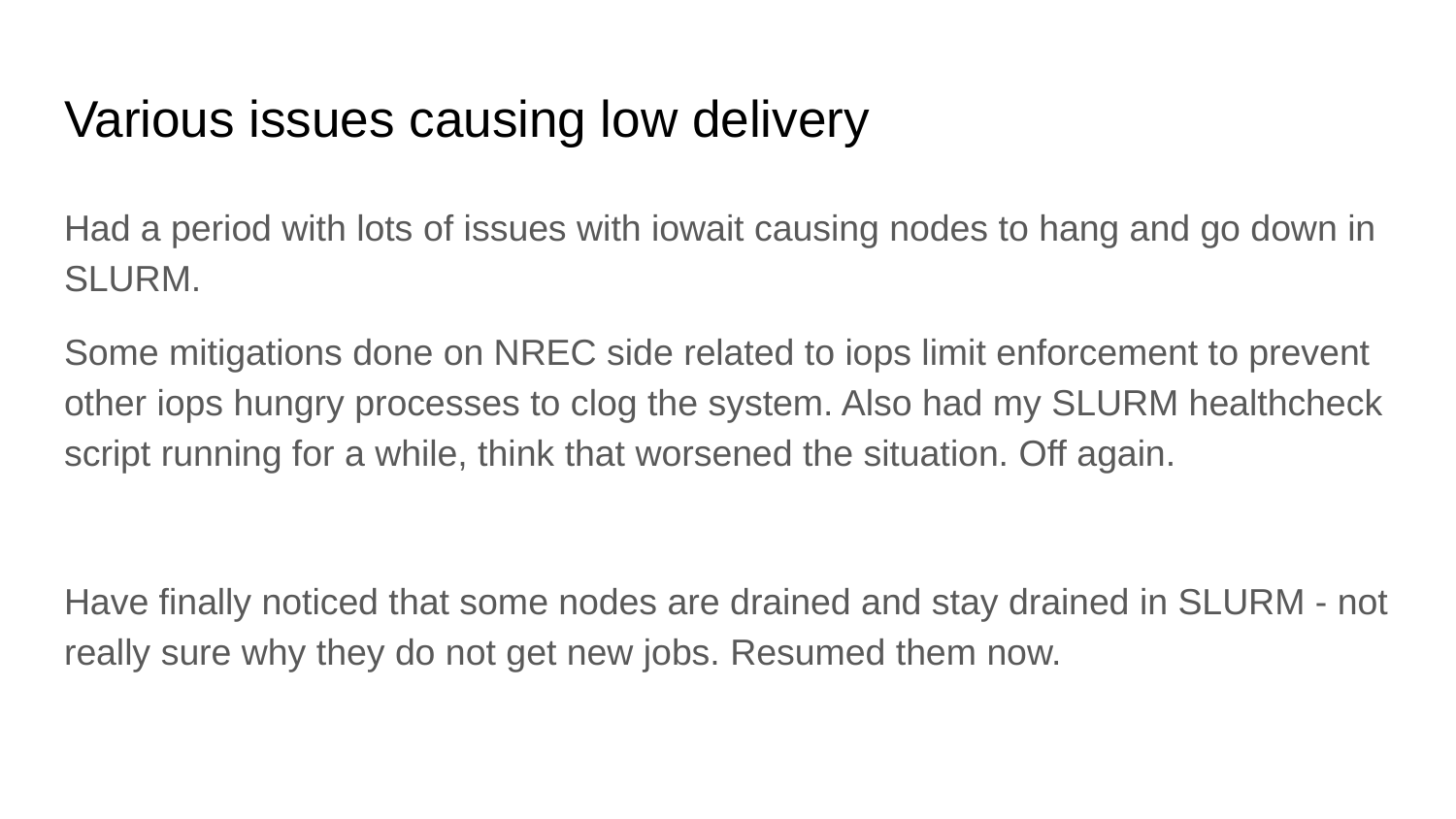

# Various issues causing low delivery
Had a period with lots of issues with iowait causing nodes to hang and go down in SLURM.
Some mitigations done on NREC side related to iops limit enforcement to prevent other iops hungry processes to clog the system. Also had my SLURM healthcheck script running for a while, think that worsened the situation. Off again.

Have finally noticed that some nodes are drained and stay drained in SLURM - not really sure why they do not get new jobs. Resumed them now.